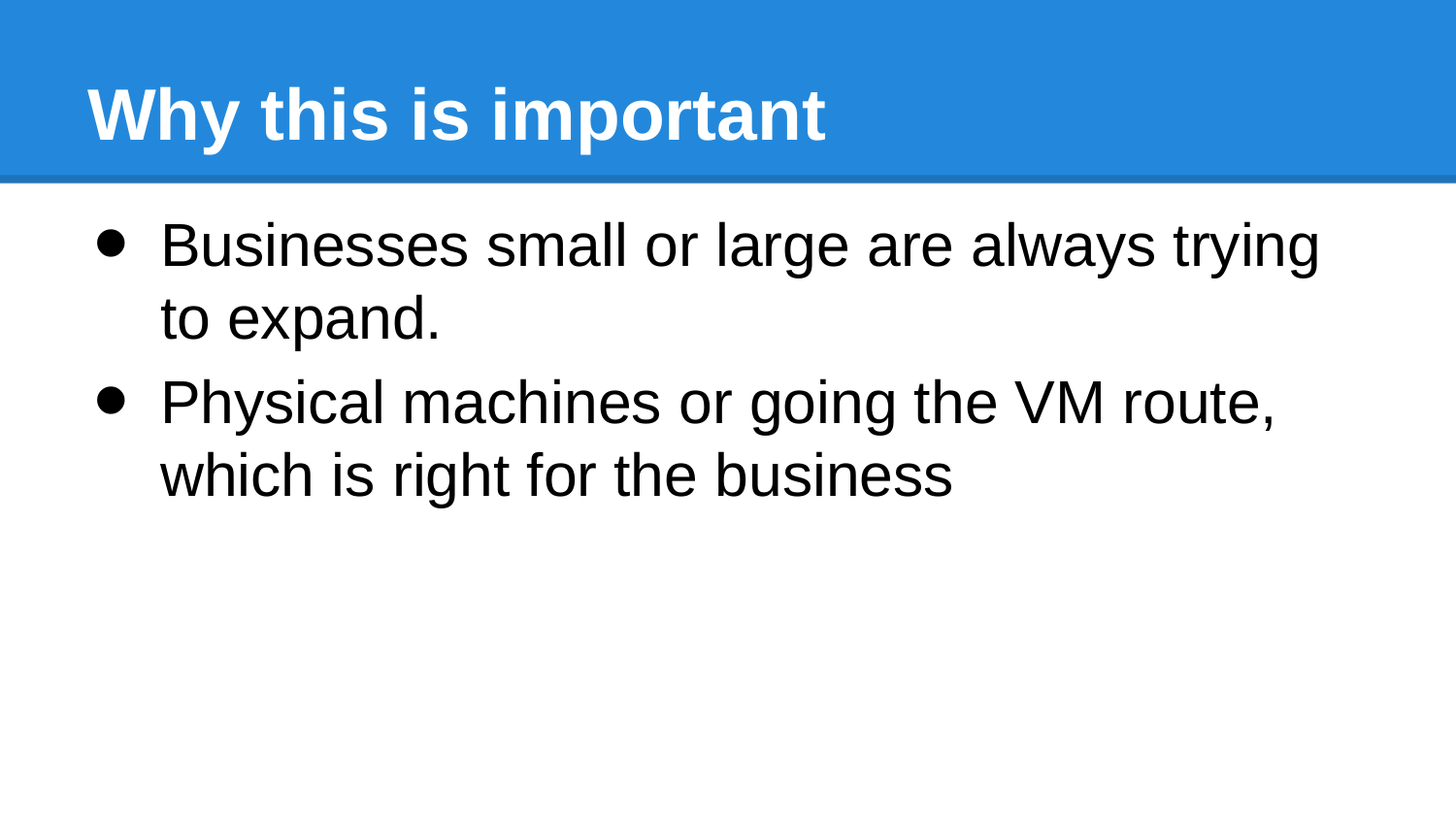

# Why this is important
Businesses small or large are always trying to expand.
Physical machines or going the VM route, which is right for the business